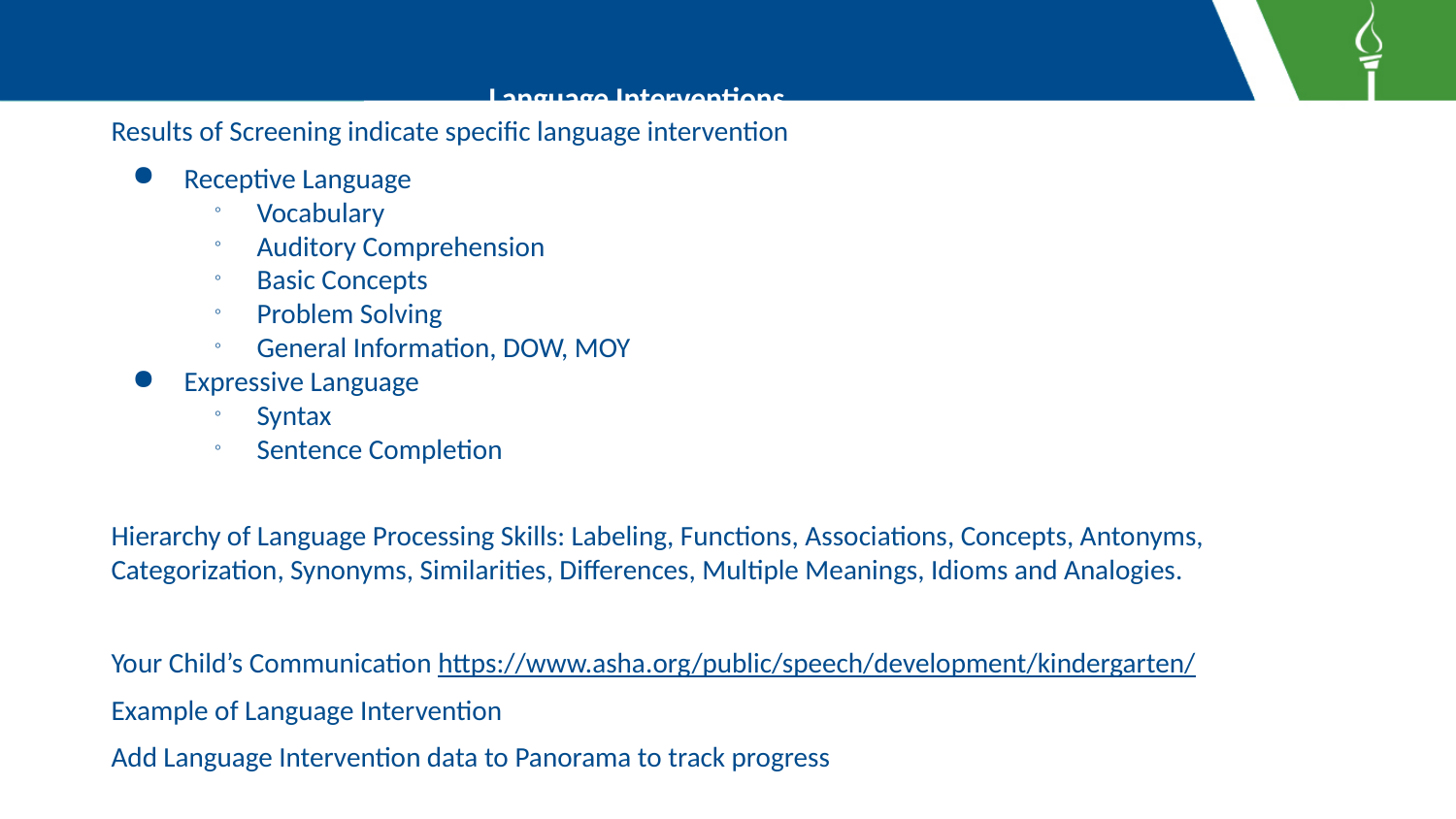

# Language Interventions
Results of Screening indicate specific language intervention
Receptive Language
Vocabulary
Auditory Comprehension
Basic Concepts
Problem Solving
General Information, DOW, MOY
Expressive Language
Syntax
Sentence Completion

Hierarchy of Language Processing Skills: Labeling, Functions, Associations, Concepts, Antonyms, Categorization, Synonyms, Similarities, Differences, Multiple Meanings, Idioms and Analogies.

Your Child’s Communication https://www.asha.org/public/speech/development/kindergarten/
Example of Language Intervention
Add Language Intervention data to Panorama to track progress